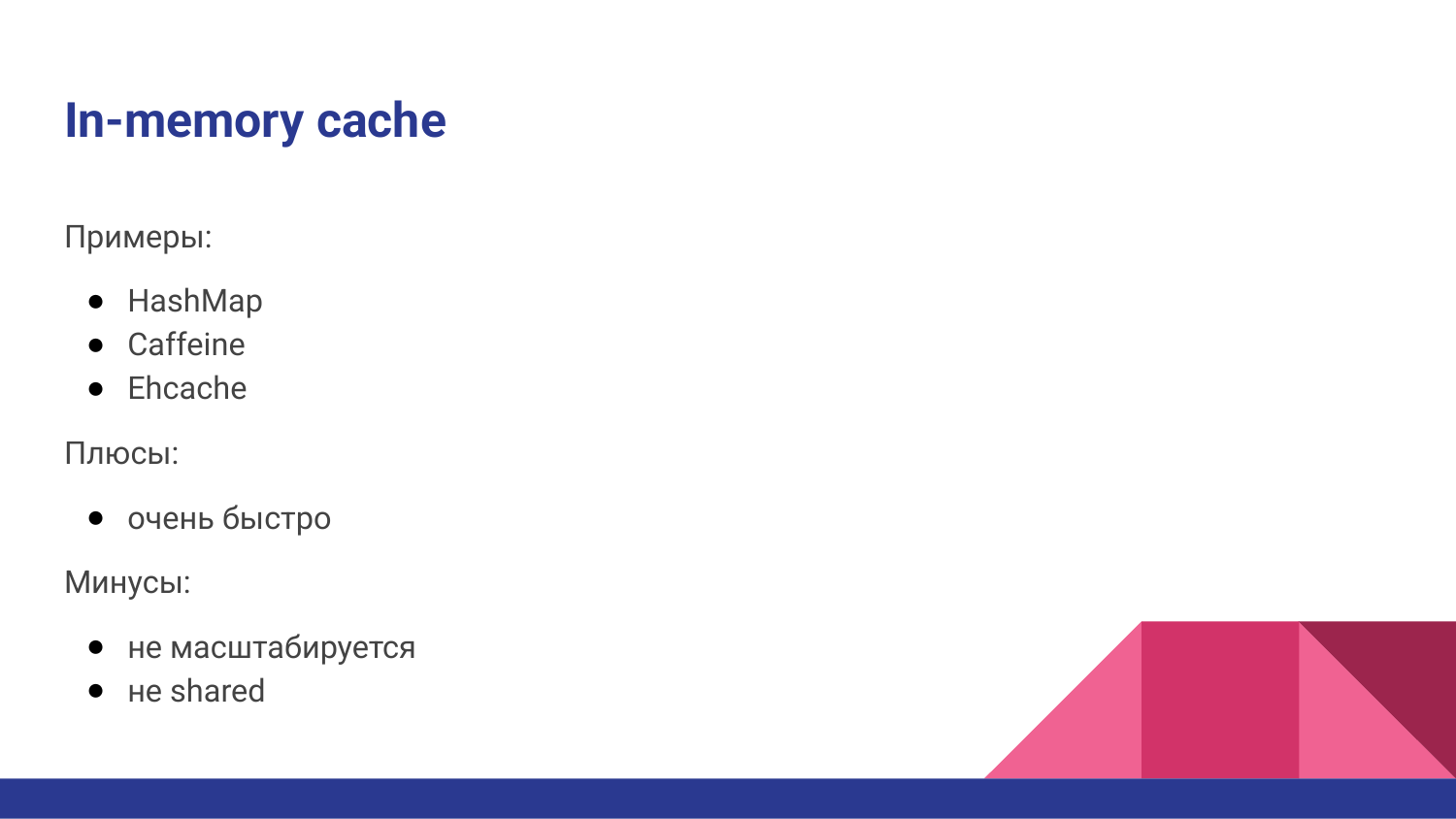

# In-memory cache
Примеры:
HashMap
Caffeine
Ehcache
Плюсы:
очень быстро
Минусы:
не масштабируется
не shared